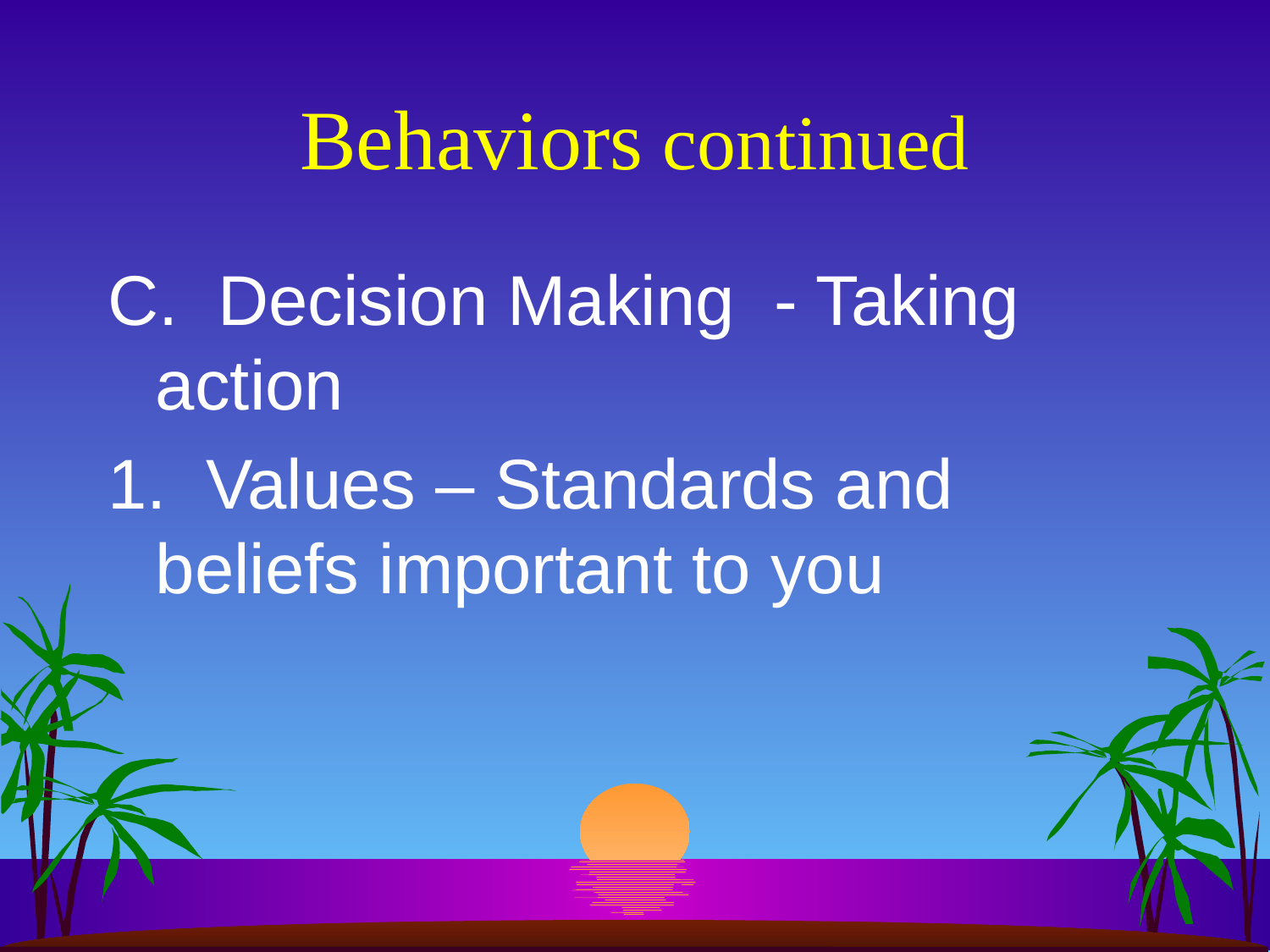

# Behaviors continued
C.  Decision Making  - Taking action
1.  Values – Standards and beliefs important to you